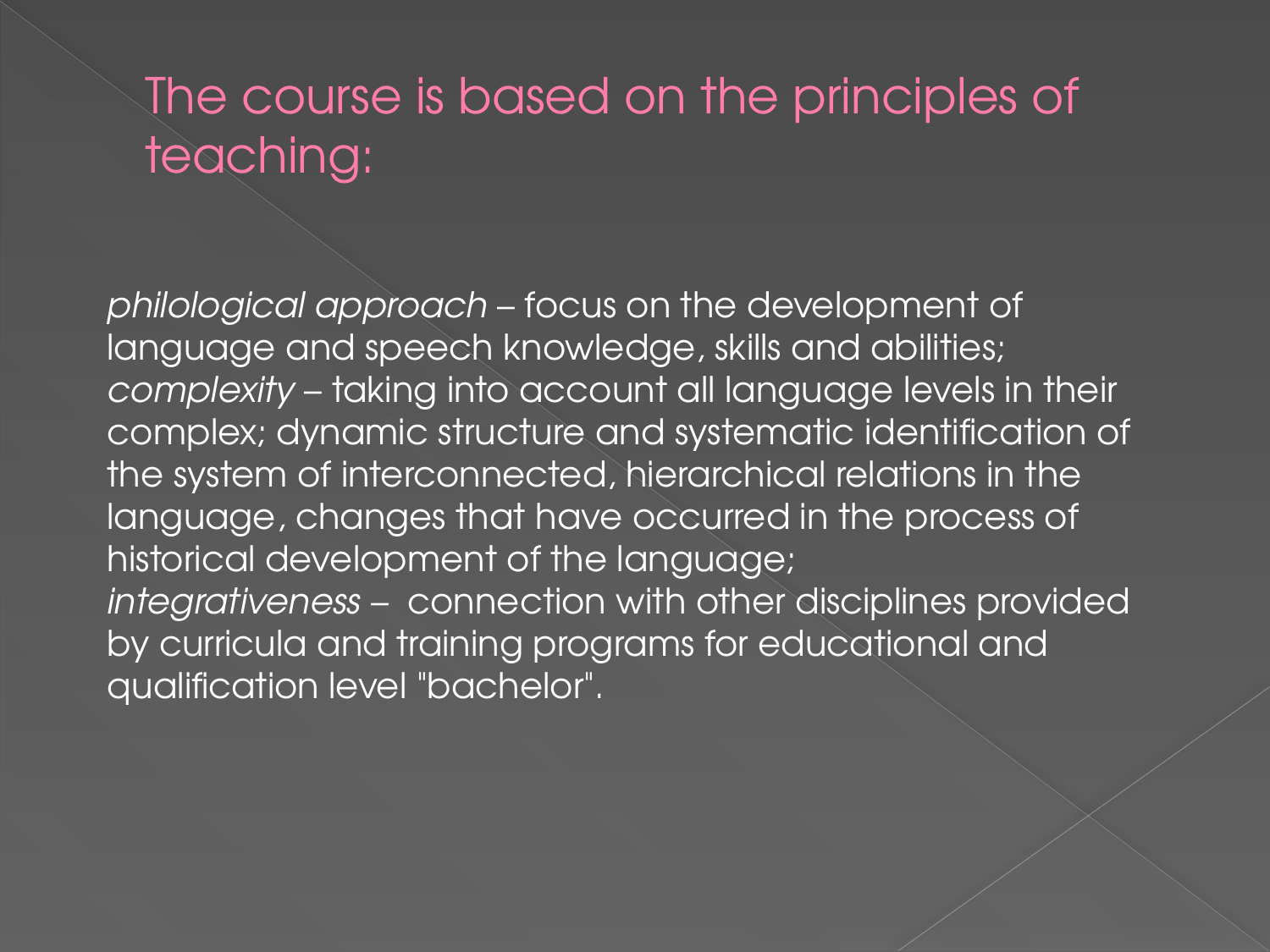

# The course is based on the principles of teaching:

philological approach – focus on the development of language and speech knowledge, skills and abilities;
complexity – taking into account all language levels in their complex; dynamic structure and systematic identification of the system of interconnected, hierarchical relations in the language, changes that have occurred in the process of historical development of the language;
integrativeness –  connection with other disciplines provided by curricula and training programs for educational and qualification level "bachelor".